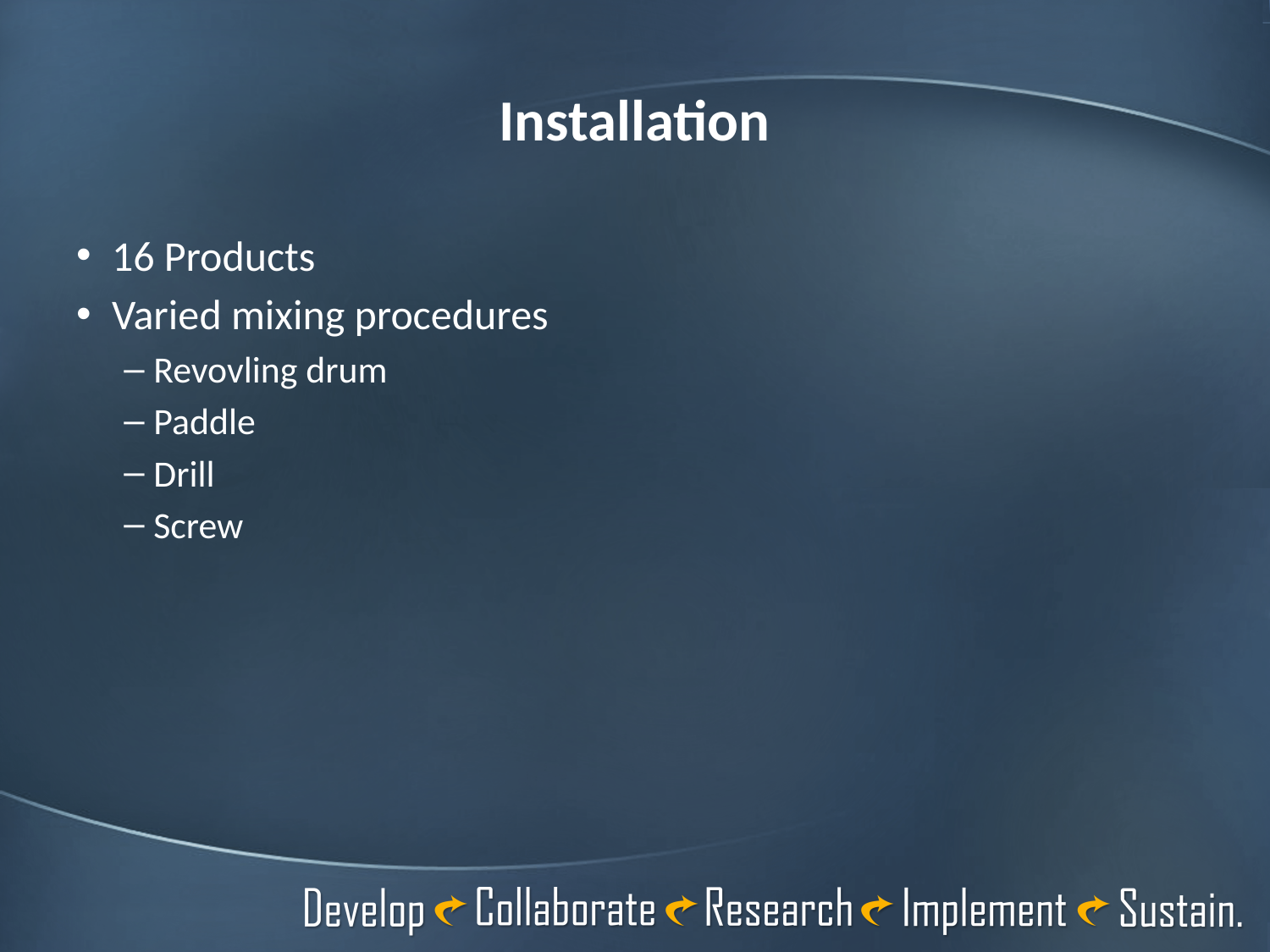

# Installation
16 Products
Varied mixing procedures
Revovling drum
Paddle
Drill
Screw